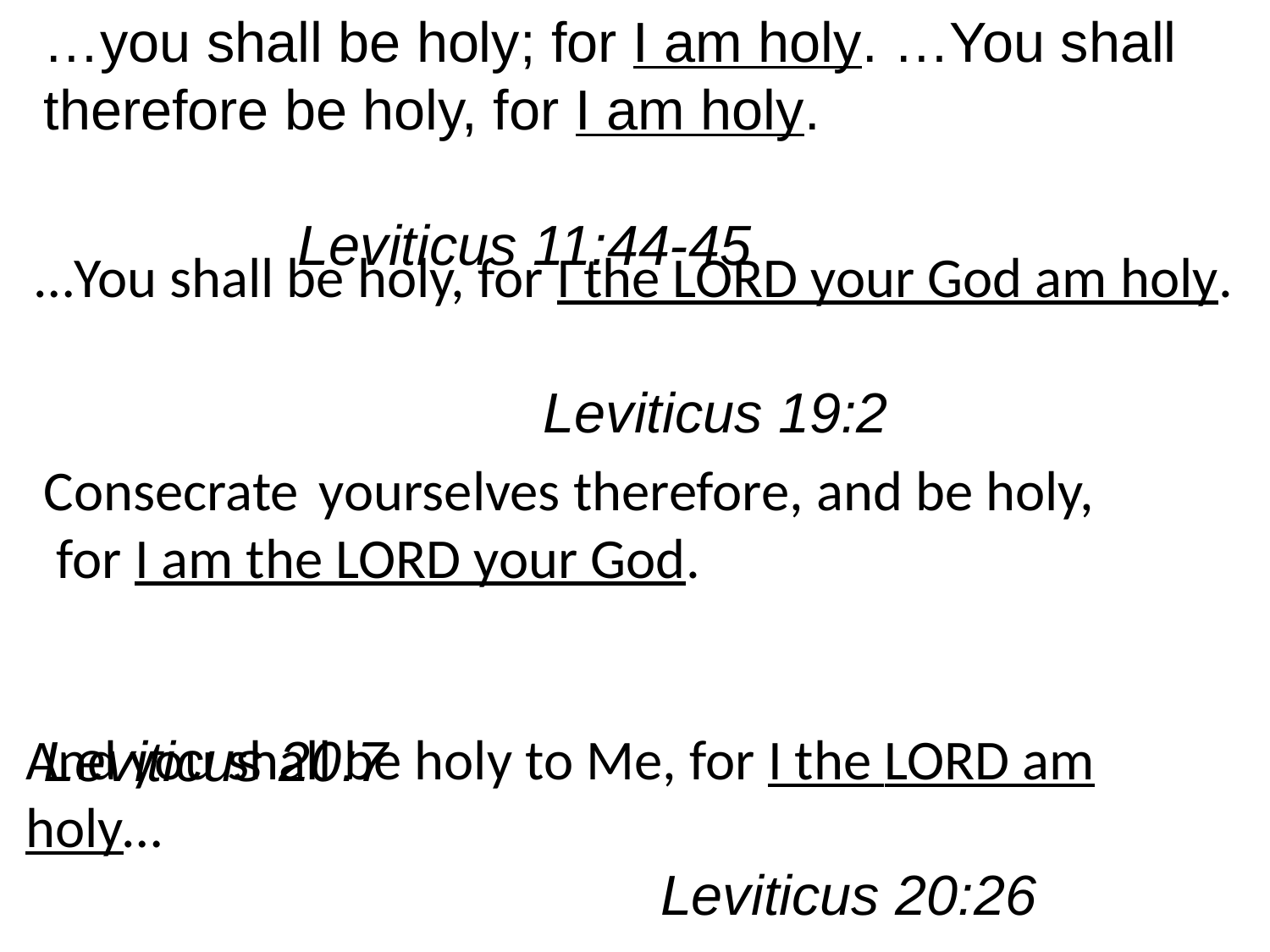

…you shall be holy; for I am holy. …You shall therefore be holy, for I am holy.
											Leviticus 11:44-45
…You shall be holy, for I the Lord your God am holy.													Leviticus 19:2
Consecrate  yourselves therefore, and be holy,            for I am the Lord your God. 																					Leviticus 20:7
And you shall be holy to Me, for I the Lord am holy… 													Leviticus 20:26